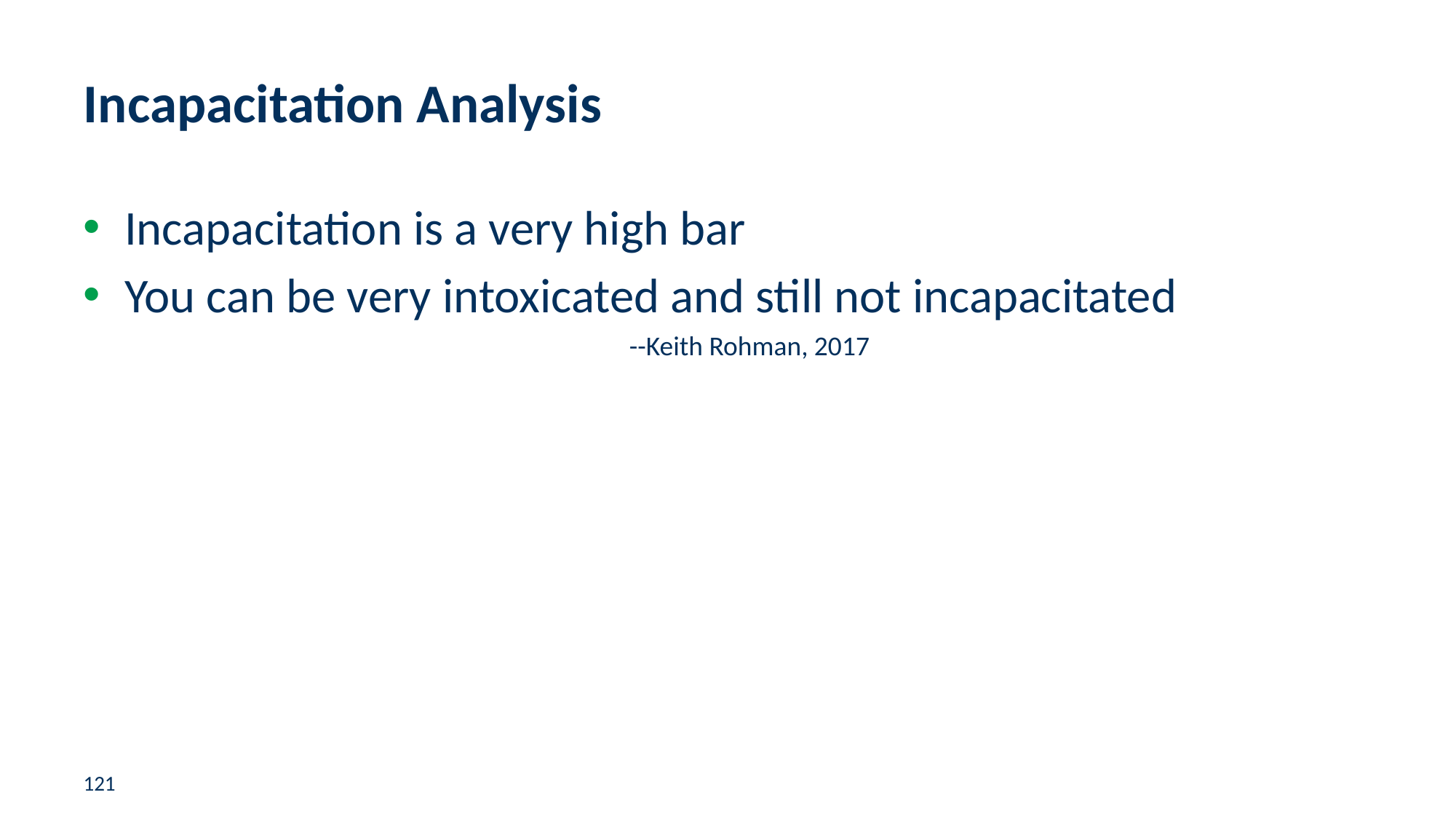

# Incapacitation Analysis
Incapacitation is a very high bar
You can be very intoxicated and still not incapacitated
					--Keith Rohman, 2017